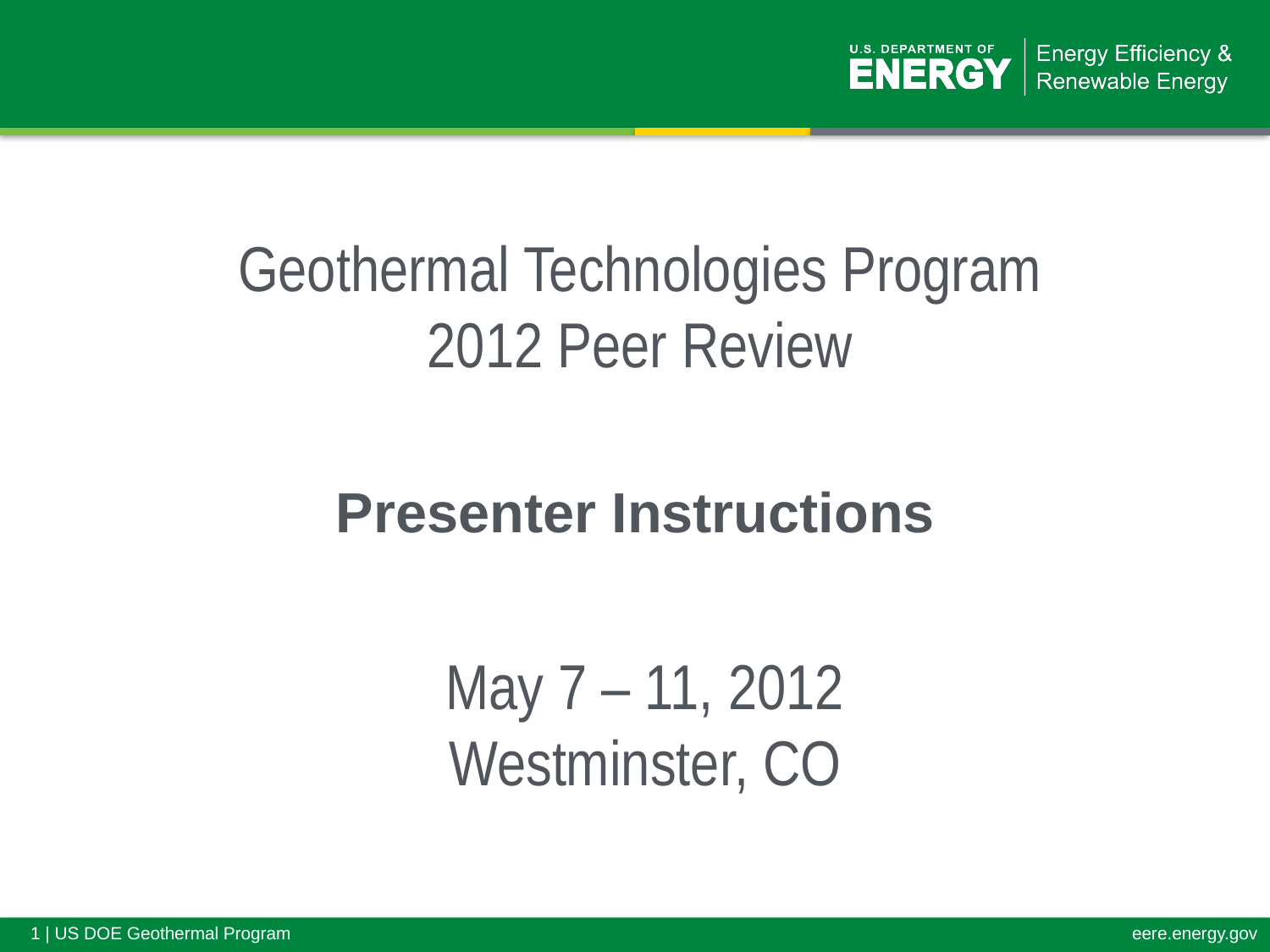

Geothermal Technologies Program 2012 Peer Review

Presenter Instructions

May 7 – 11, 2012
Westminster, CO